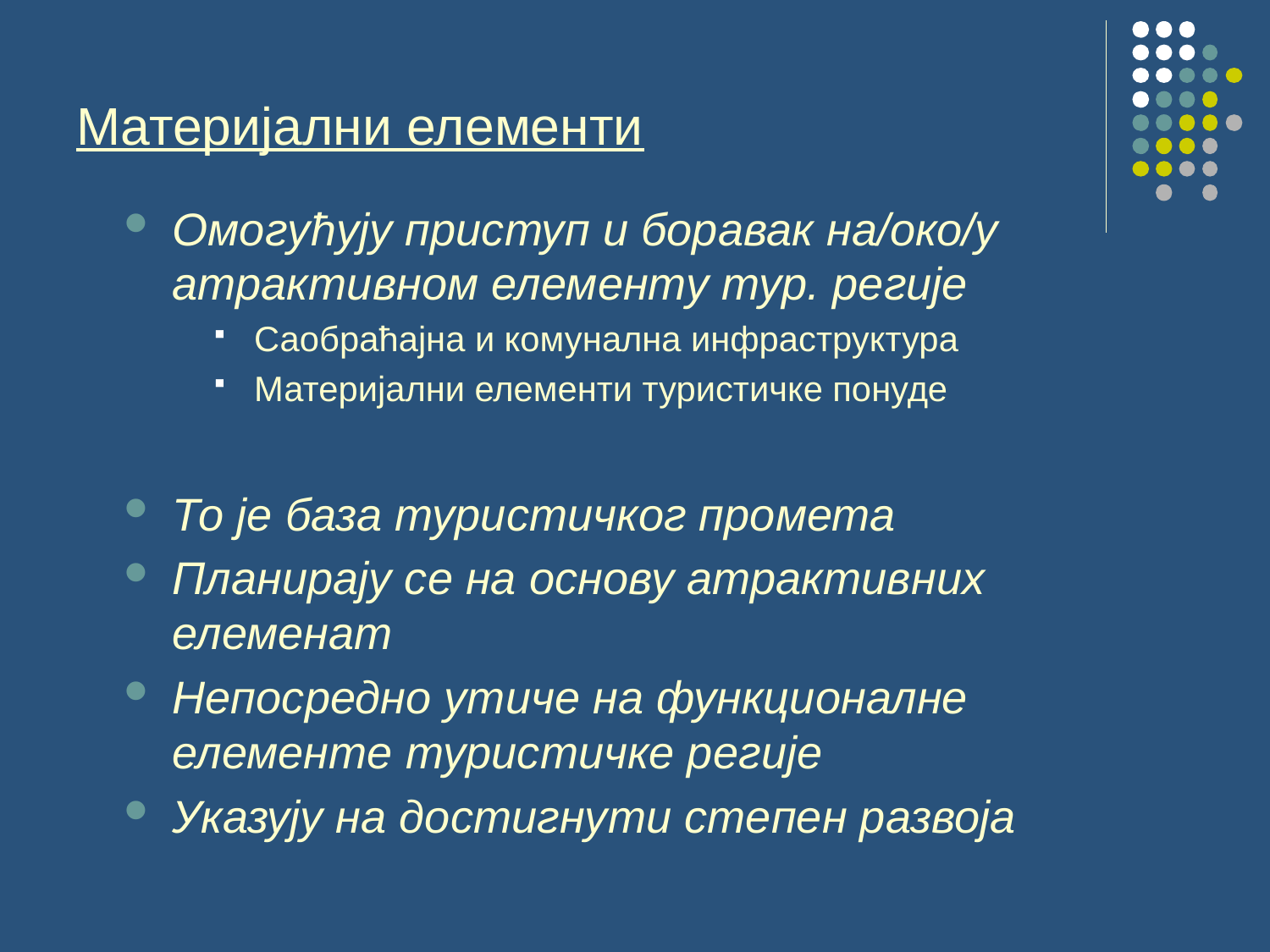

# Материјални елементи

Омогућују приступ и боравак на/око/у атрактивном елементу тур. регије
Саобраћајна и комунална инфраструктура
Материјални елементи туристичке понуде

То је база туристичког промета
Планирају се на основу атрактивних елеменат
Непосредно утиче на функционалне елементе туристичке регије
Указују на достигнути степен развоја